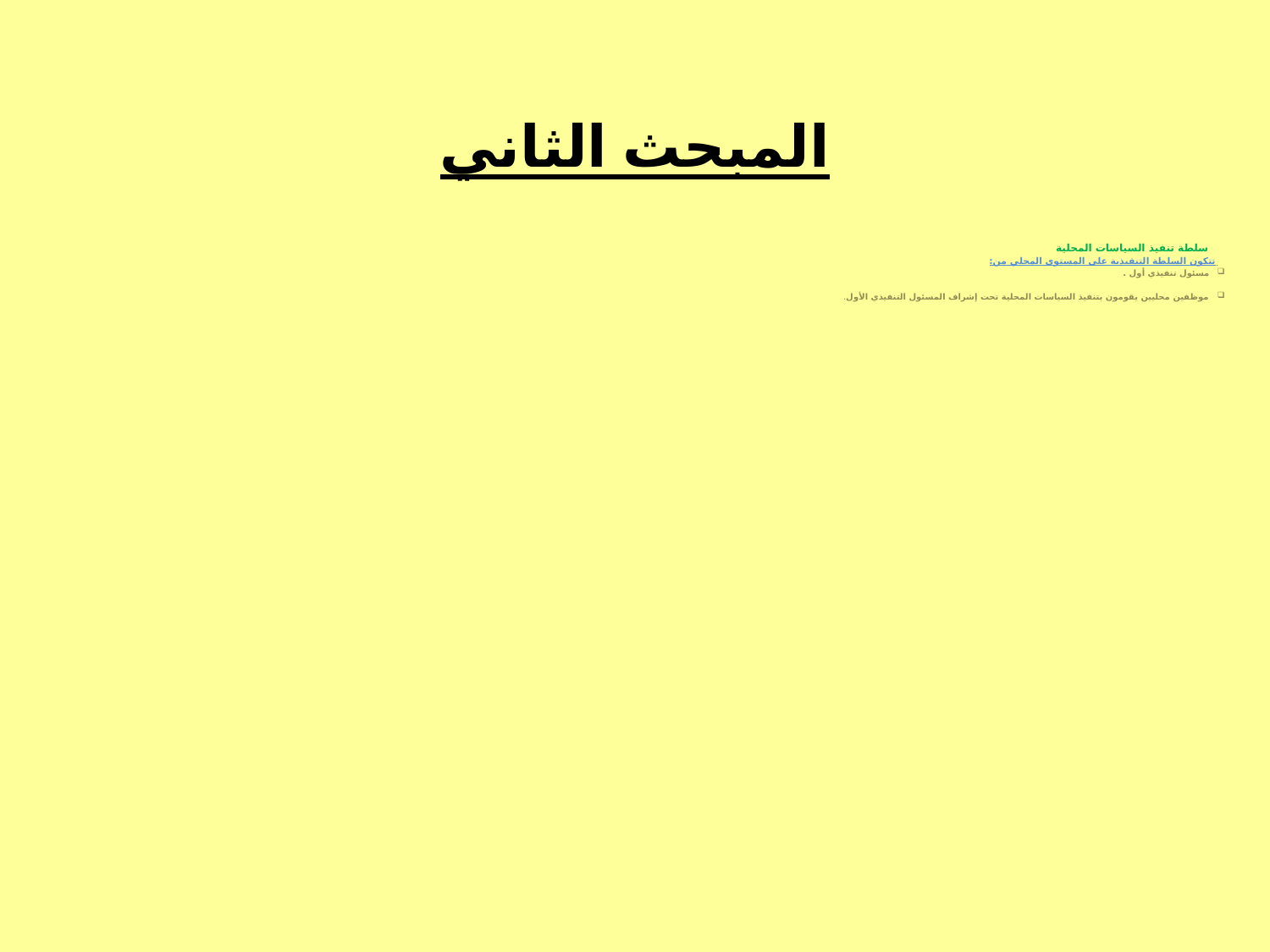

# المبحث الثاني

   سلطة تنفيذ السياسات المحلية
 تتكون السلطة التنفيذية على المستوى المحلي من:
مسئول تنفيذي أول .

موظفين محليين يقومون بتنفيذ السياسات المحلية تحت إشراف المسئول التنفيذي الأول.